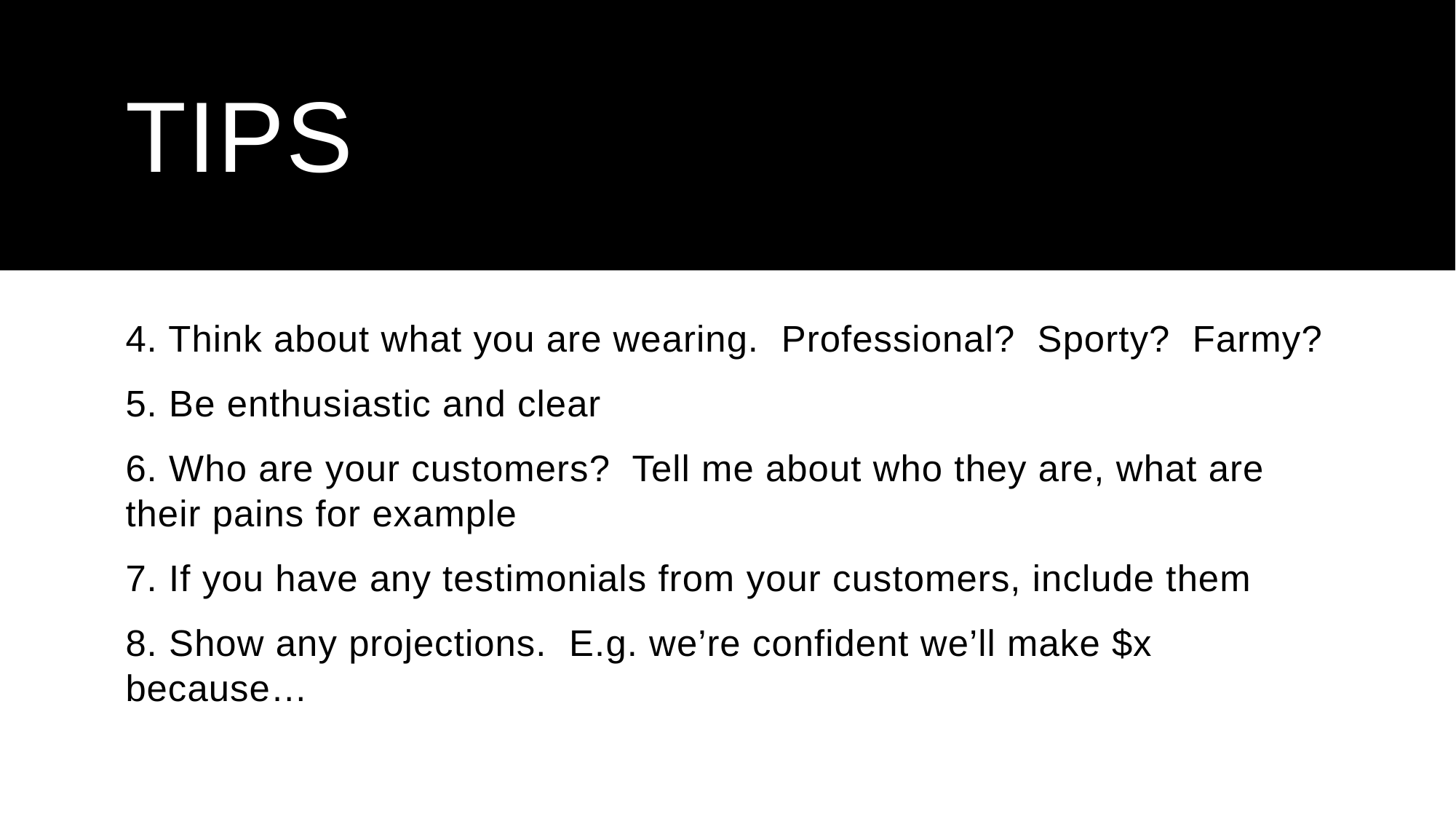

# Tips
4. Think about what you are wearing.  Professional?  Sporty?  Farmy?
5. Be enthusiastic and clear
6. Who are your customers?  Tell me about who they are, what are their pains for example
7. If you have any testimonials from your customers, include them
8. Show any projections.  E.g. we’re confident we’ll make $x because…